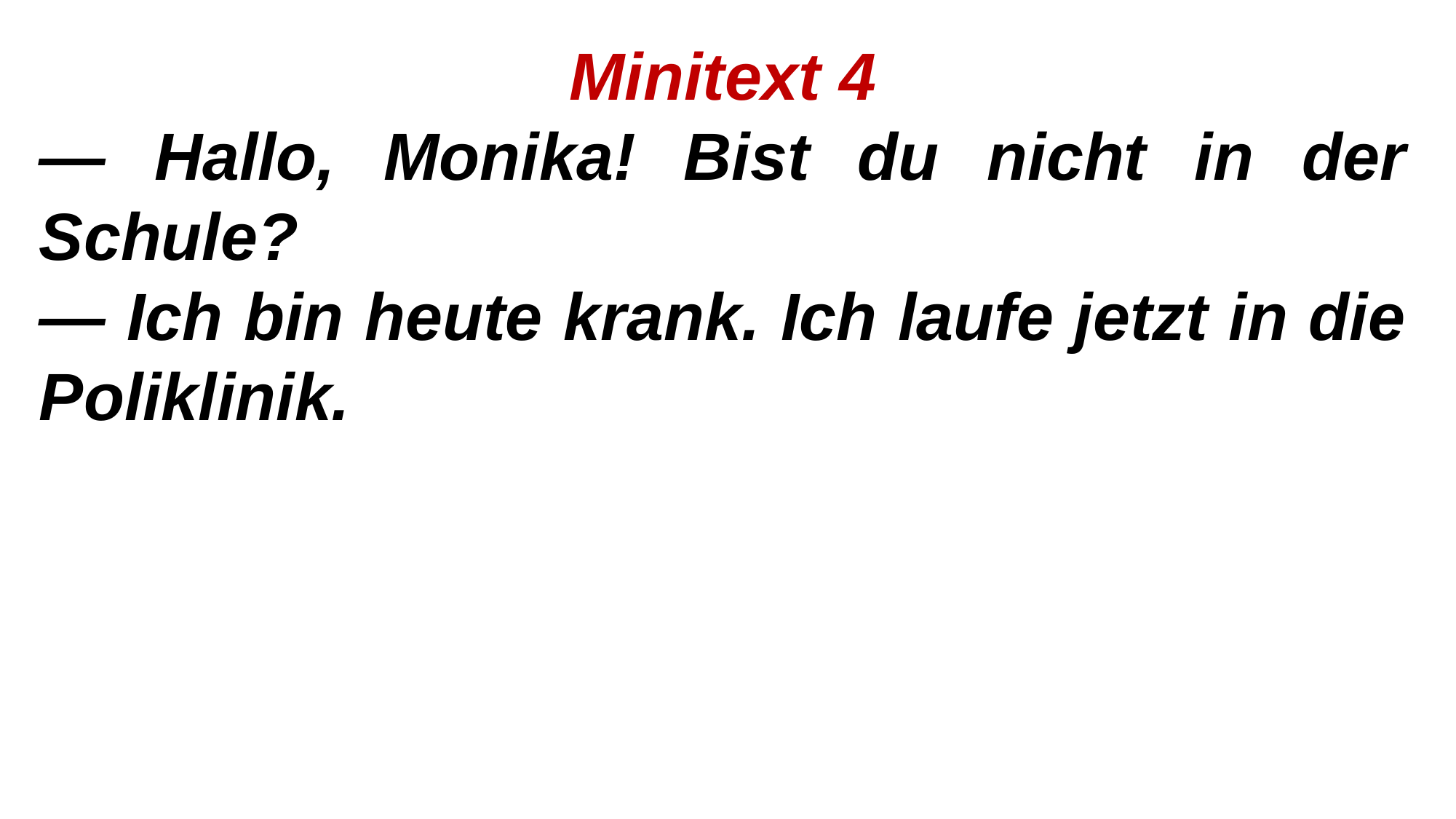

Minitext 4
— Hallo, Monika! Bist du nicht in der Schule?
— Ich bin heute krank. Ich laufe jetzt in die Poliklinik.